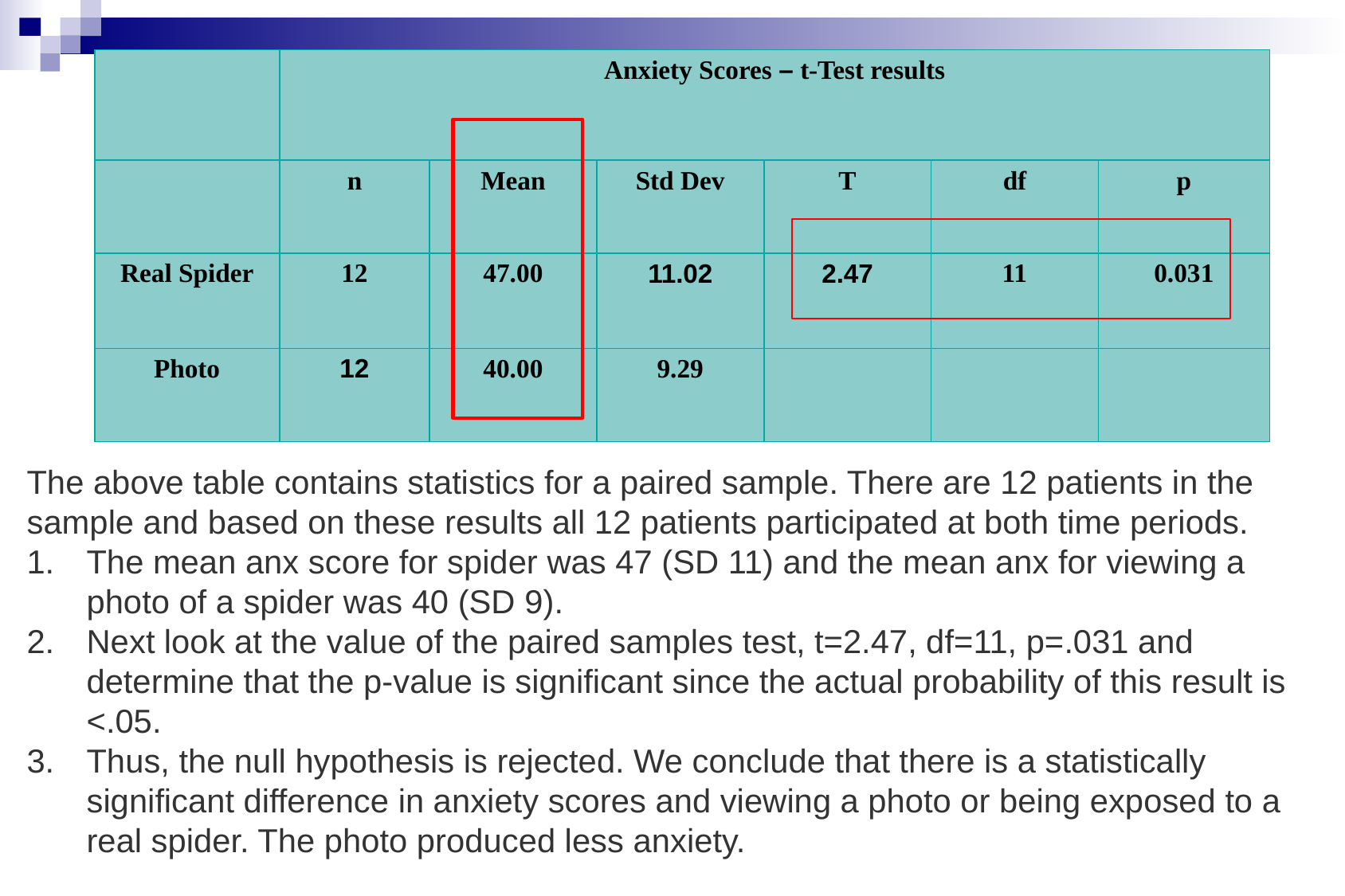

|  | Anxiety Scores – t-Test results |  |  |  |  |  |
| --- | --- | --- | --- | --- | --- | --- |
|  | n | Mean | Std Dev | T | df | p |
| Real Spider | 12 | 47.00 | 11.02 | 2.47 | 11 | 0.031 |
| Photo | 12 | 40.00 | 9.29 |  |  |  |

The above table contains statistics for a paired sample. There are 12 patients in the sample and based on these results all 12 patients participated at both time periods.
The mean anx score for spider was 47 (SD 11) and the mean anx for viewing a photo of a spider was 40 (SD 9).
Next look at the value of the paired samples test, t=2.47, df=11, p=.031 and determine that the p-value is significant since the actual probability of this result is <.05.
Thus, the null hypothesis is rejected. We conclude that there is a statistically significant difference in anxiety scores and viewing a photo or being exposed to a real spider. The photo produced less anxiety.